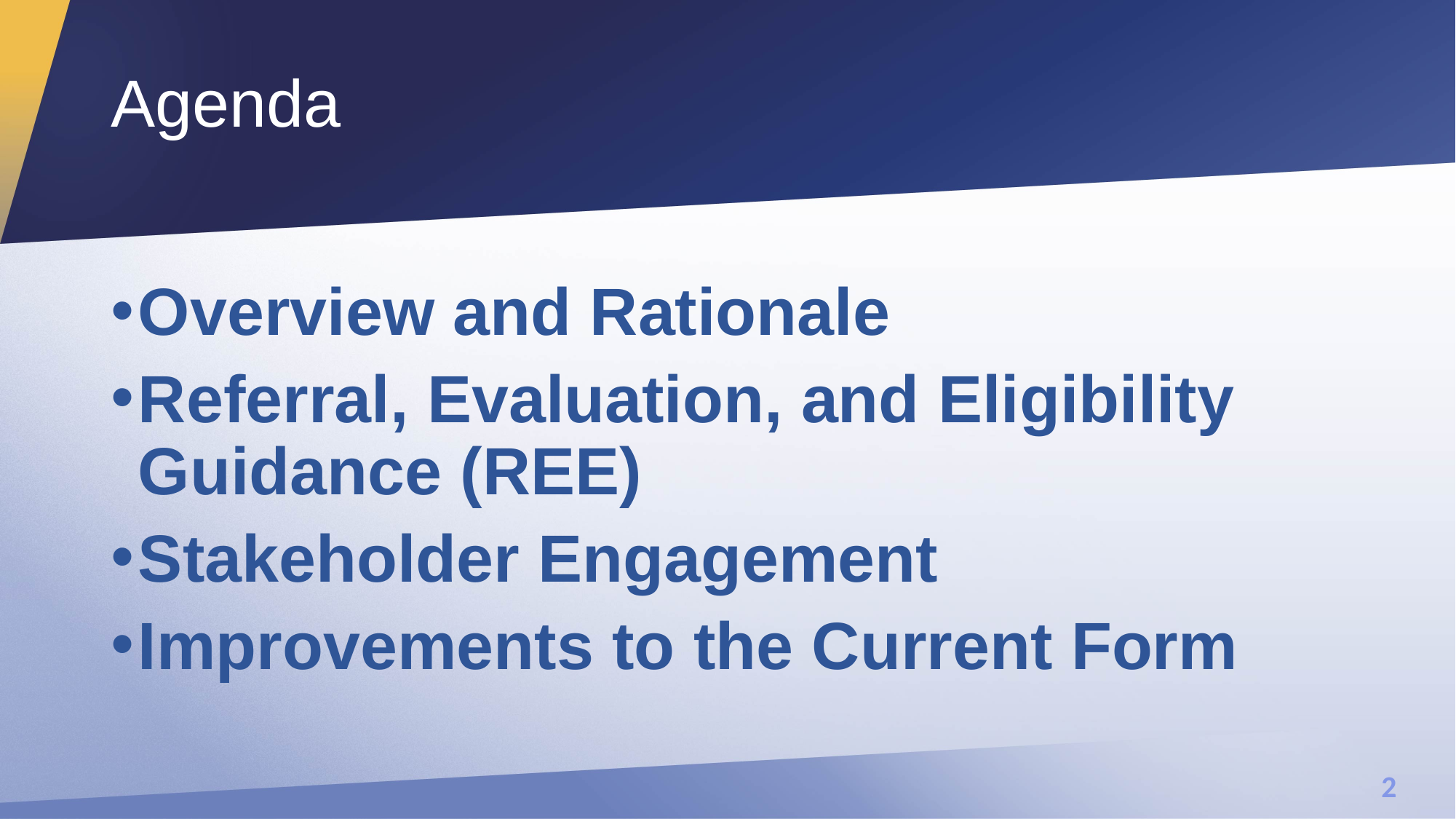

# Agenda
Overview and Rationale
Referral, Evaluation, and Eligibility Guidance (REE)
Stakeholder Engagement
Improvements to the Current Form